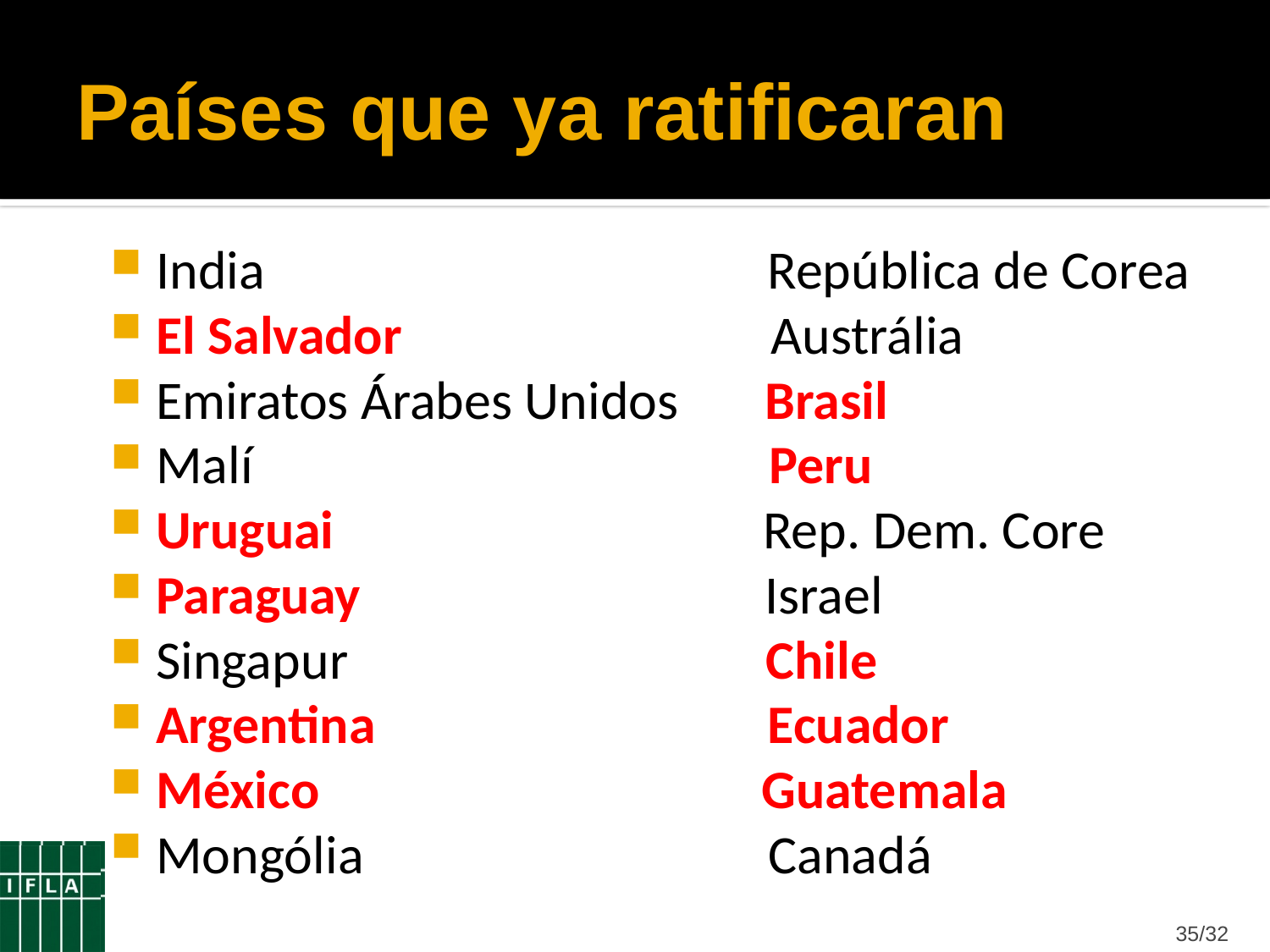

# Países que ya ratificaran
India                                         República de Corea
El Salvador                              Austrália
Emiratos Árabes Unidos       Brasil
Malí                                          Peru
Uruguai                                   Rep. Dem. Core
Paraguay                                 Israel
Singapur                                  Chile
Argentina                                Ecuador
México                                    Guatemala
Mongólia                                 Canadá
35